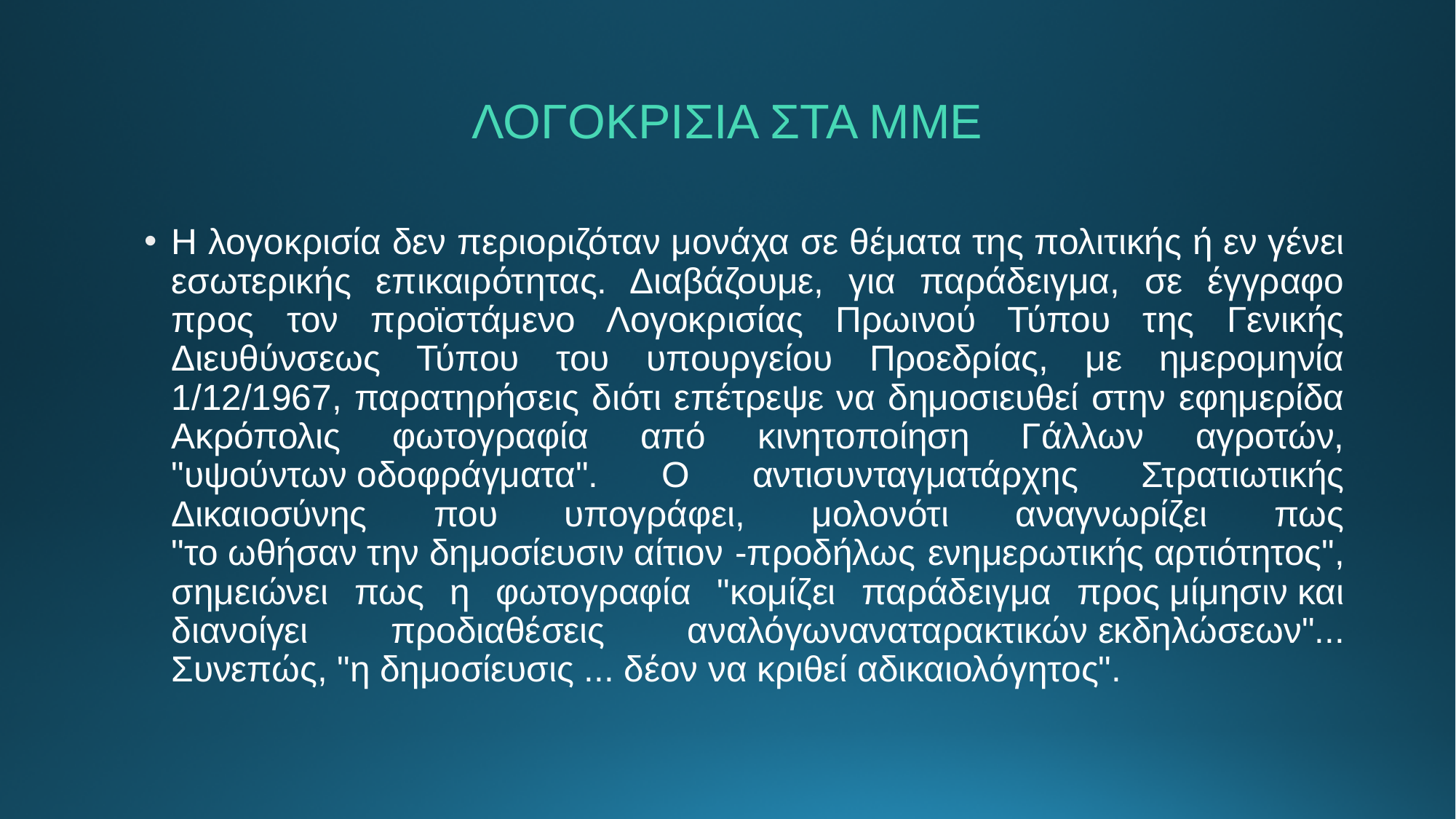

# ΛΟΓΟΚΡΙΣΙΑ ΣΤΑ ΜΜΕ
Η λογοκρισία δεν περιοριζόταν μονάχα σε θέματα της πολιτικής ή εν γένει εσωτερικής επικαιρότητας. Διαβάζουμε, για παράδειγμα, σε έγγραφο προς τον προϊστάμενο Λογοκρισίας Πρωινού Τύπου της Γενικής Διευθύνσεως Τύπου του υπουργείου Προεδρίας, με ημερομηνία 1/12/1967, παρατηρήσεις διότι επέτρεψε να δημοσιευθεί στην εφημερίδα Ακρόπολις φωτογραφία από κινητοποίηση Γάλλων αγροτών, "υψούντων οδοφράγματα". Ο αντισυνταγματάρχης Στρατιωτικής Δικαιοσύνης που υπογράφει, μολονότι αναγνωρίζει πως "το ωθήσαν την δημοσίευσιν αίτιον -προδήλως ενημερωτικής αρτιότητος", σημειώνει πως η φωτογραφία "κομίζει παράδειγμα προς μίμησιν και διανοίγει προδιαθέσεις αναλόγωναναταρακτικών εκδηλώσεων"... Συνεπώς, "η δημοσίευσις ... δέον να κριθεί αδικαιολόγητος".